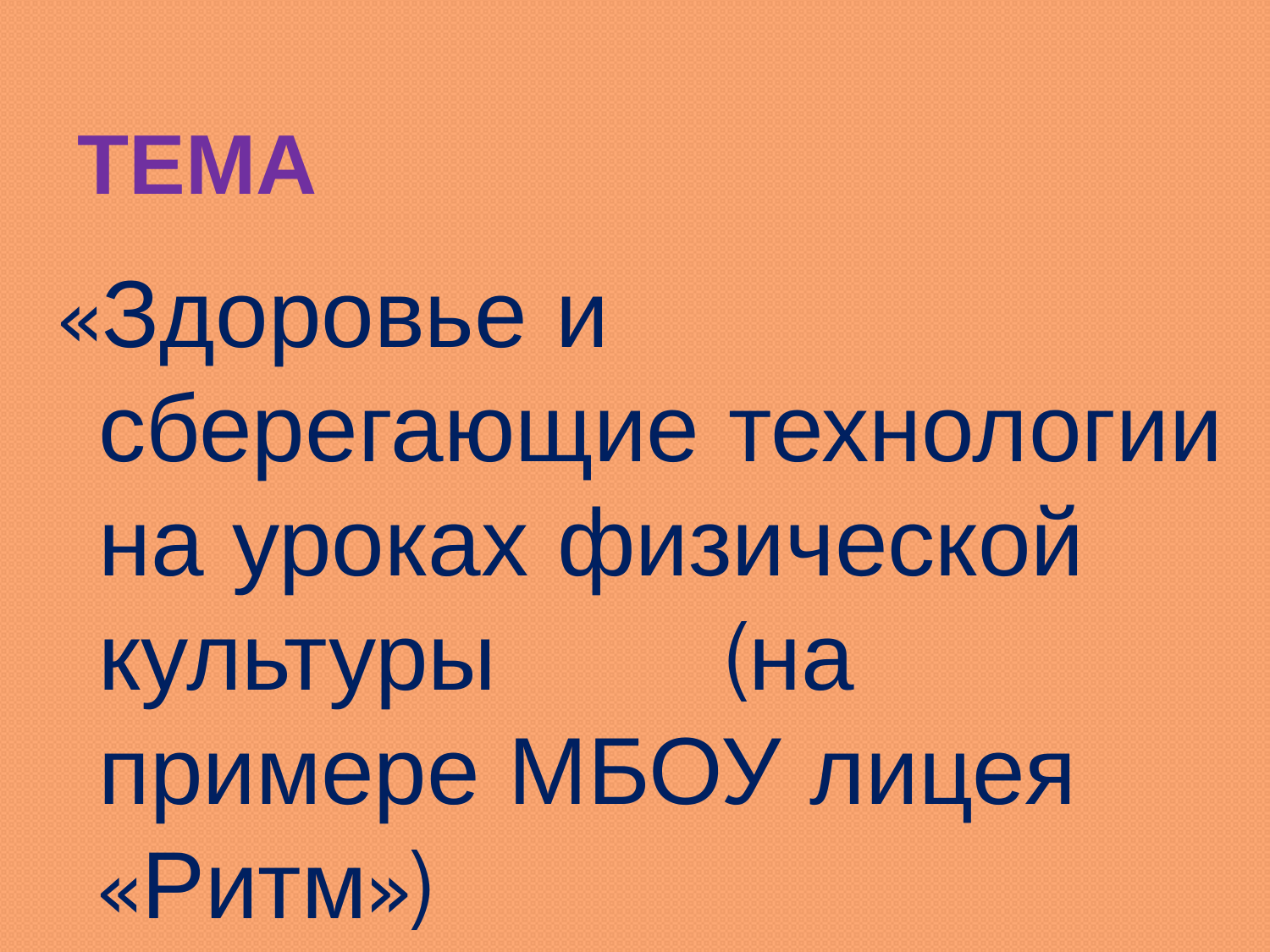

# тема
«Здоровье и сберегающие технологии на уроках физической культуры        (на примере МБОУ лицея «Ритм»)